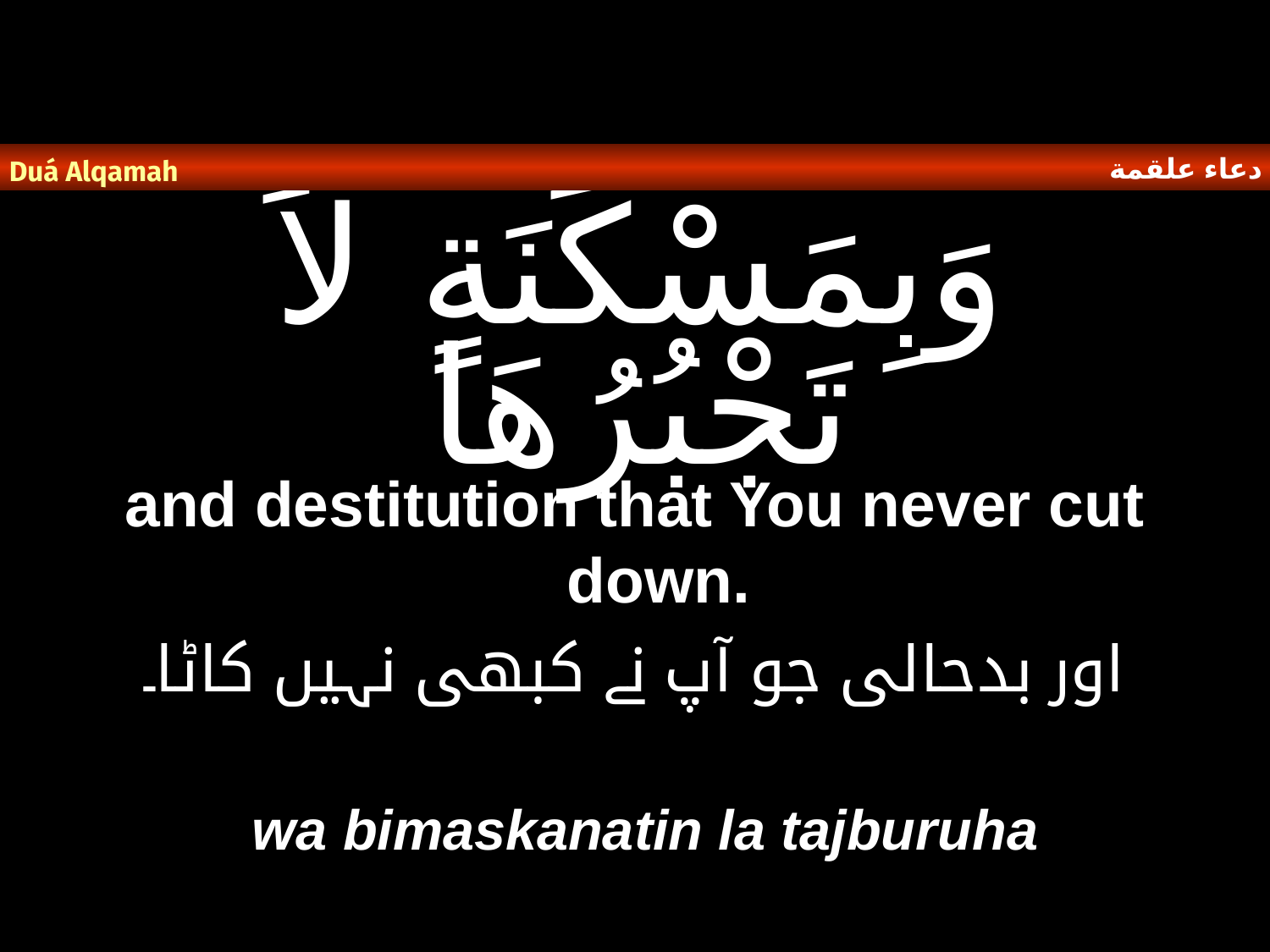

دعاء علقمة
Duá Alqamah
# وَبِمَسْكَنَةٍ لاَ تَجْبُرُهَا
and destitution that You never cut down.
اور بدحالی جو آپ نے کبھی نہیں کاٹا۔

wa bimaskanatin la tajburuha